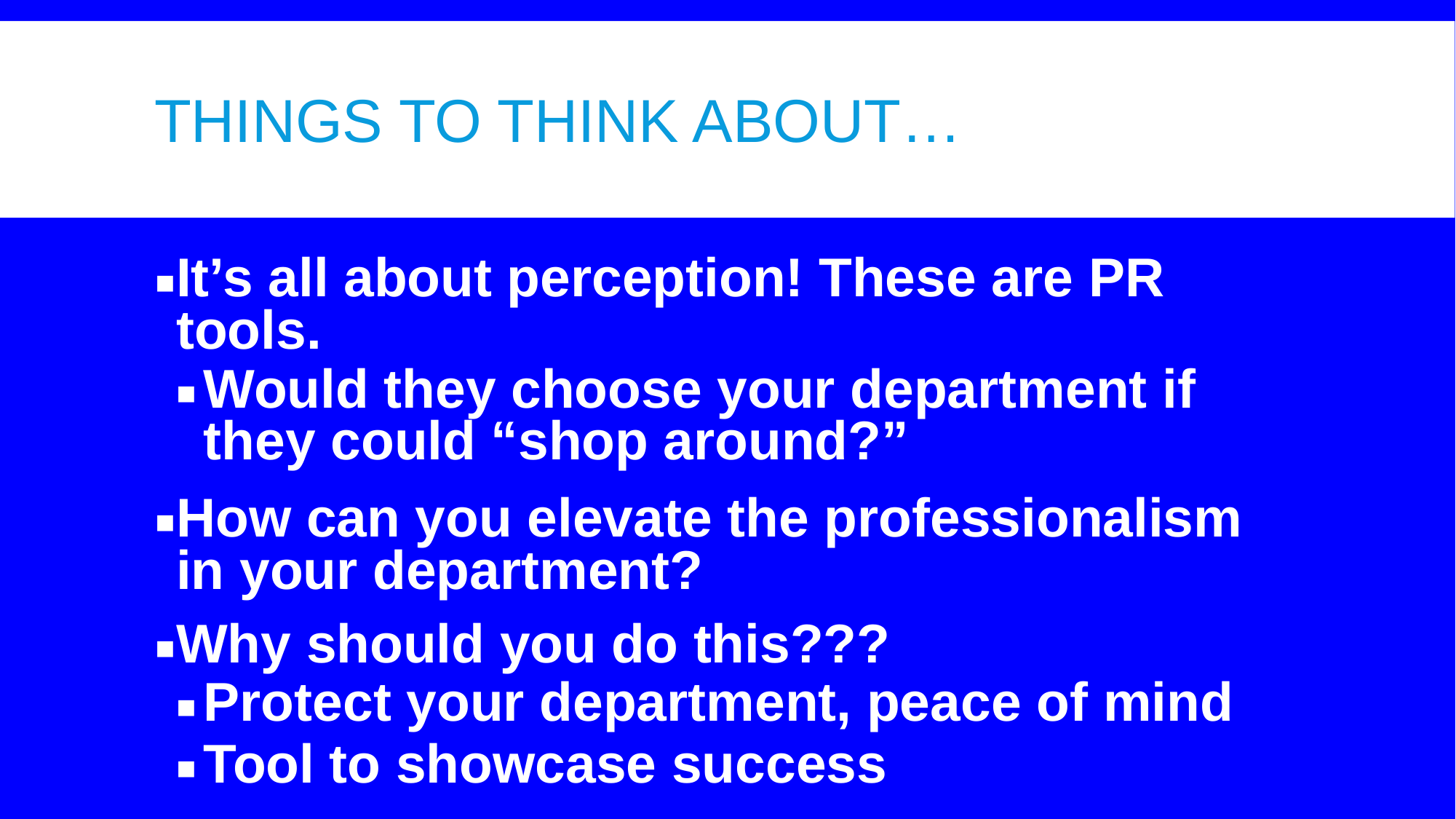

# THINGS TO THINK ABOUT…
It’s all about perception! These are PR tools.
Would they choose your department if they could “shop around?”
How can you elevate the professionalism in your department?
Why should you do this???
Protect your department, peace of mind
Tool to showcase success